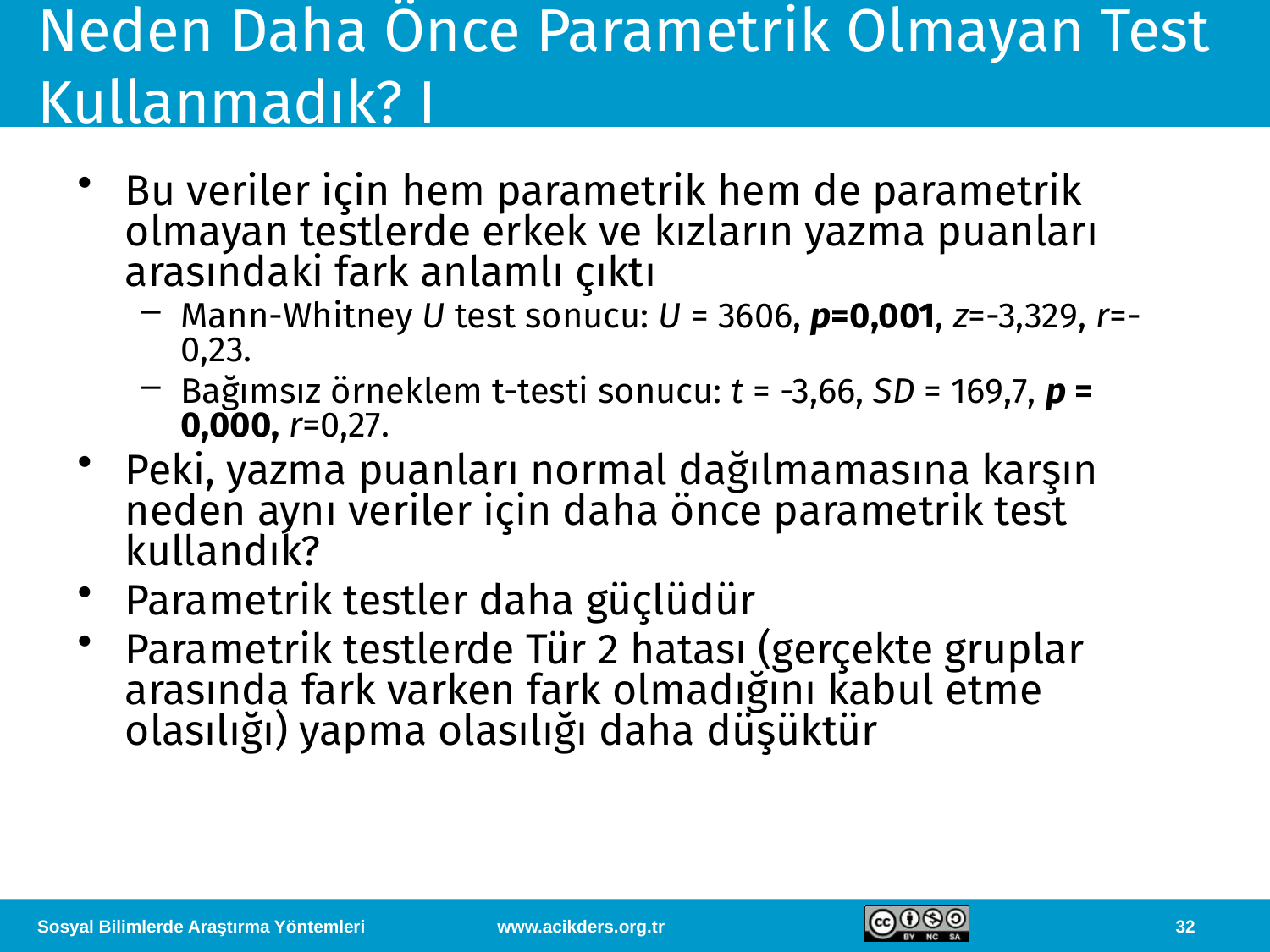

# Neden Daha Önce Parametrik Olmayan Test Kullanmadık? I
Bu veriler için hem parametrik hem de parametrik olmayan testlerde erkek ve kızların yazma puanları arasındaki fark anlamlı çıktı
Mann-Whitney U test sonucu: U = 3606, p=0,001, z=-3,329, r=-0,23.
Bağımsız örneklem t-testi sonucu: t = -3,66, SD = 169,7, p = 0,000, r=0,27.
Peki, yazma puanları normal dağılmamasına karşın neden aynı veriler için daha önce parametrik test kullandık?
Parametrik testler daha güçlüdür
Parametrik testlerde Tür 2 hatası (gerçekte gruplar arasında fark varken fark olmadığını kabul etme olasılığı) yapma olasılığı daha düşüktür